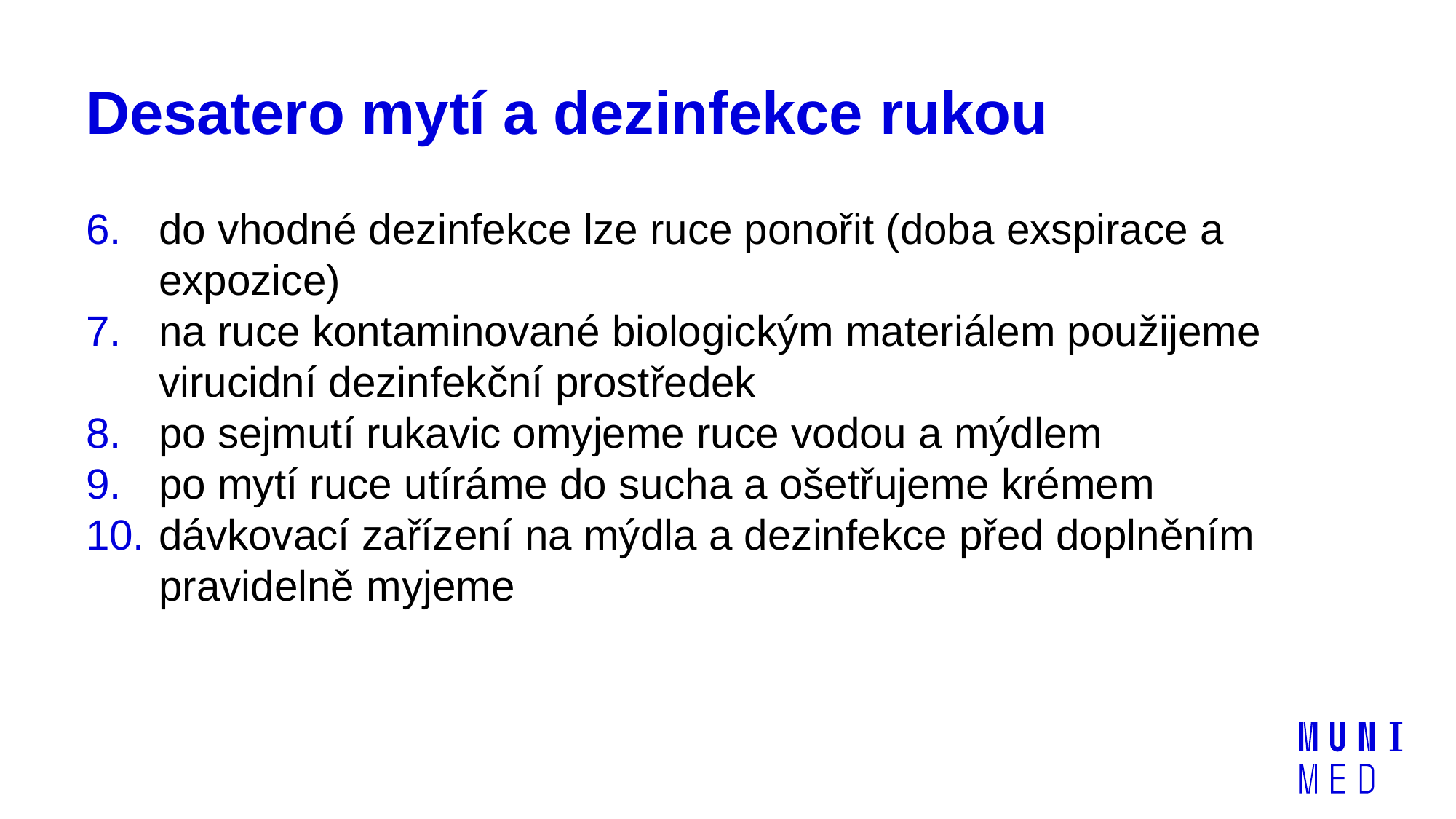

# Desatero mytí a dezinfekce rukou
do vhodné dezinfekce lze ruce ponořit (doba exspirace a expozice)
na ruce kontaminované biologickým materiálem použijeme virucidní dezinfekční prostředek
po sejmutí rukavic omyjeme ruce vodou a mýdlem
po mytí ruce utíráme do sucha a ošetřujeme krémem
dávkovací zařízení na mýdla a dezinfekce před doplněním pravidelně myjeme